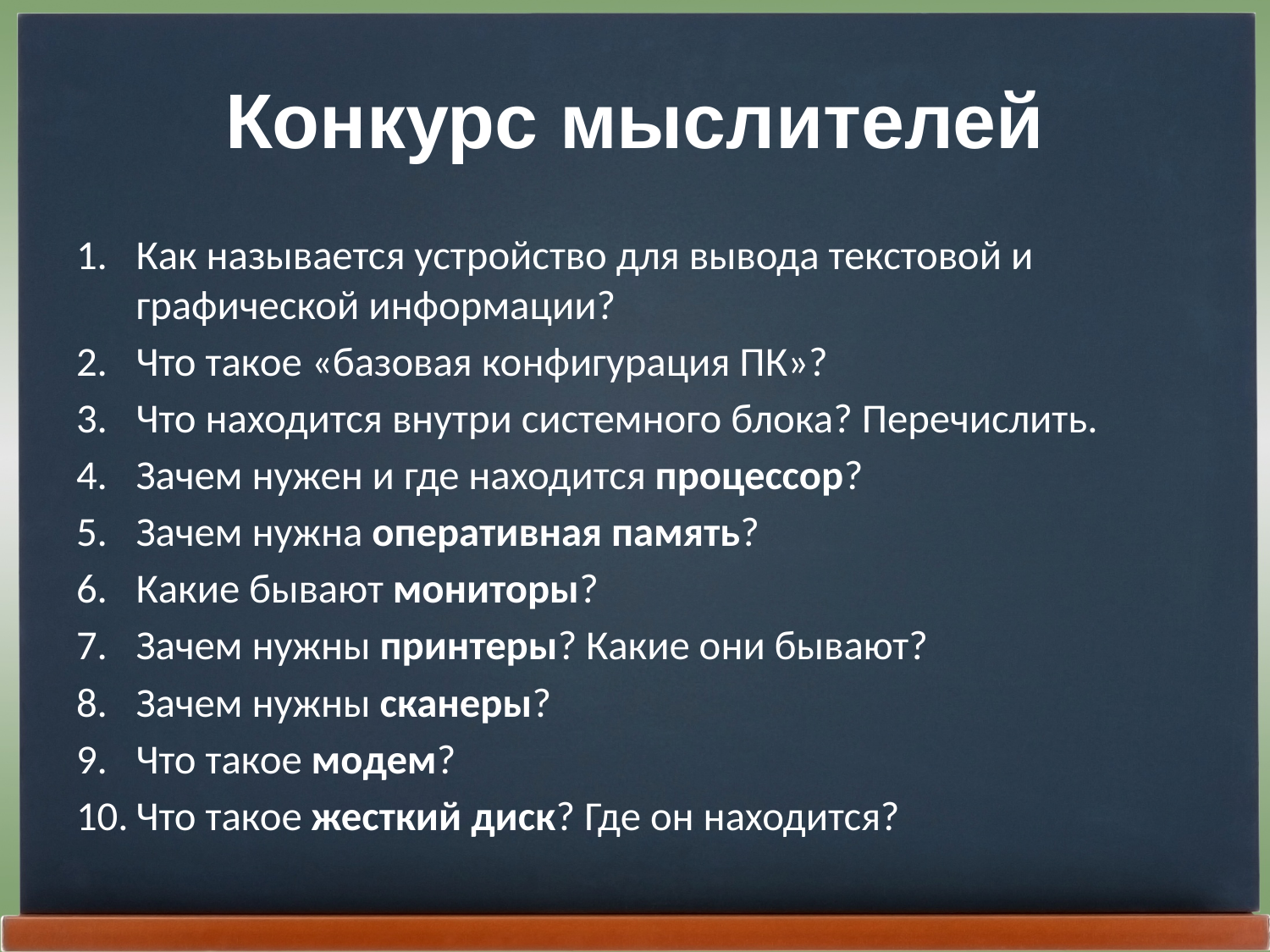

# Конкурс мыслителей
Как называется устройство для вывода текстовой и графической информации?
Что такое «базовая конфигурация ПК»?
Что находится внутри системного блока? Перечислить.
Зачем нужен и где находится процессор?
Зачем нужна оперативная память?
Какие бывают мониторы?
Зачем нужны принтеры? Какие они бывают?
Зачем нужны сканеры?
Что такое модем?
Что такое жесткий диск? Где он находится?